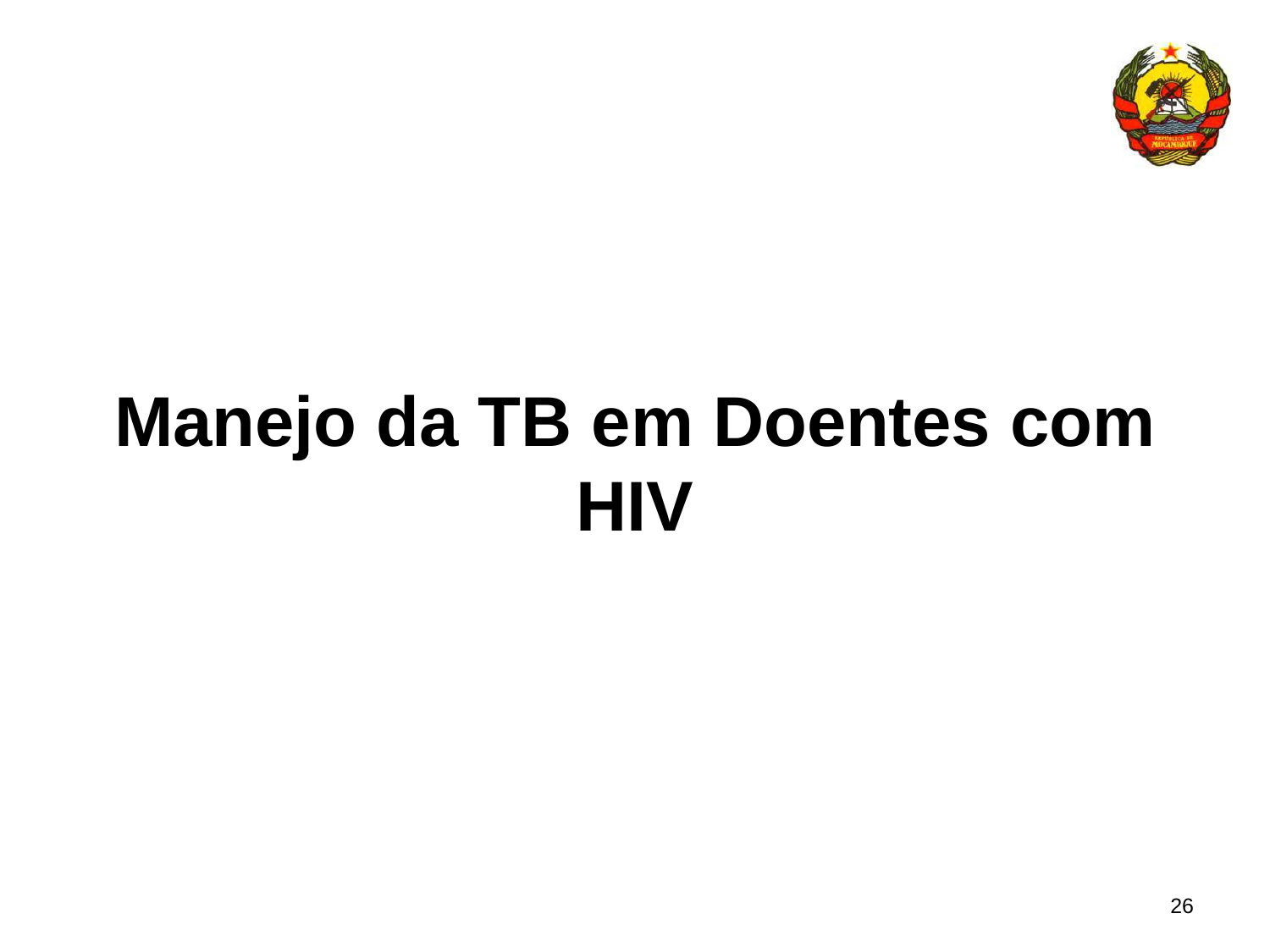

# Manejo da TB em Doentes com HIV